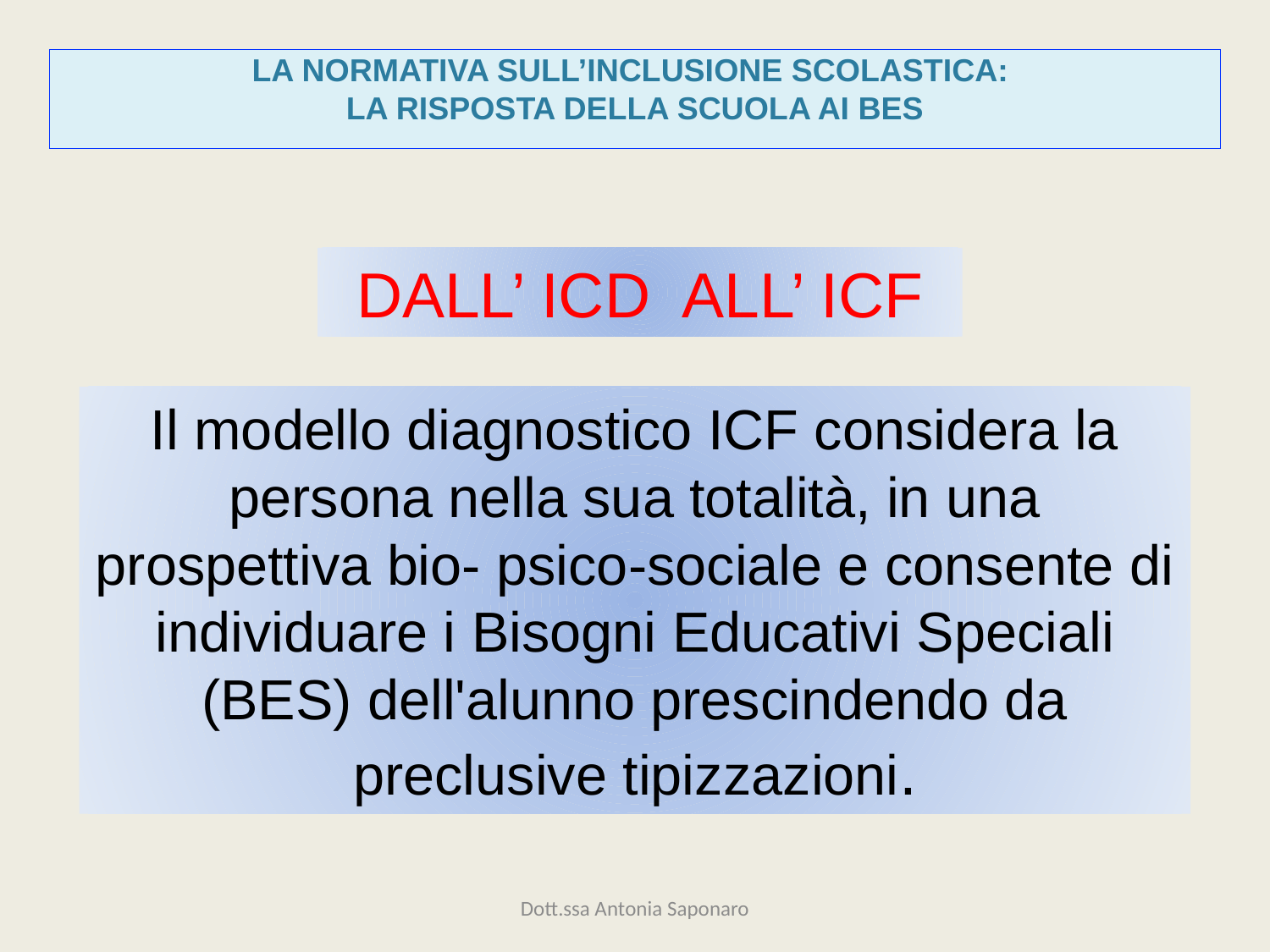

LA NORMATIVA SULL’INCLUSIONE SCOLASTICA:
LA RISPOSTA DELLA SCUOLA AI BES
DALL’ ICD  ALL’ ICF
Il modello diagnostico ICF considera la persona nella sua totalità, in una prospettiva bio- psico-sociale e consente di individuare i Bisogni Educativi Speciali (BES) dell'alunno prescindendo da preclusive tipizzazioni.
Dott.ssa Antonia Saponaro